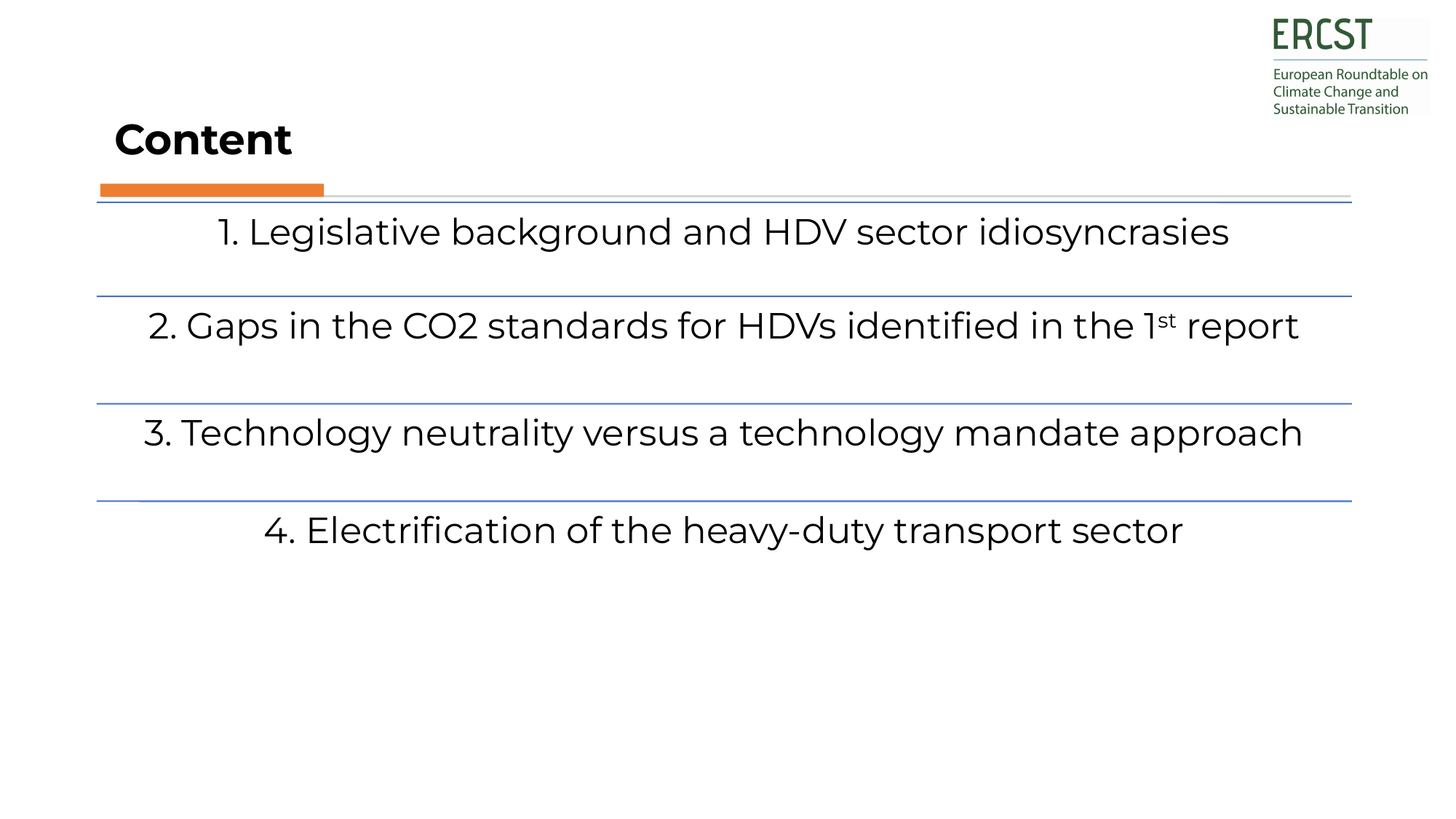

# Content

1. Legislative background and HDV sector idiosyncrasies

2. Gaps in the CO2 standards for HDVs identified in the 1st report

3. Technology neutrality versus a technology mandate approach
4. Electrification of the heavy-duty transport sector